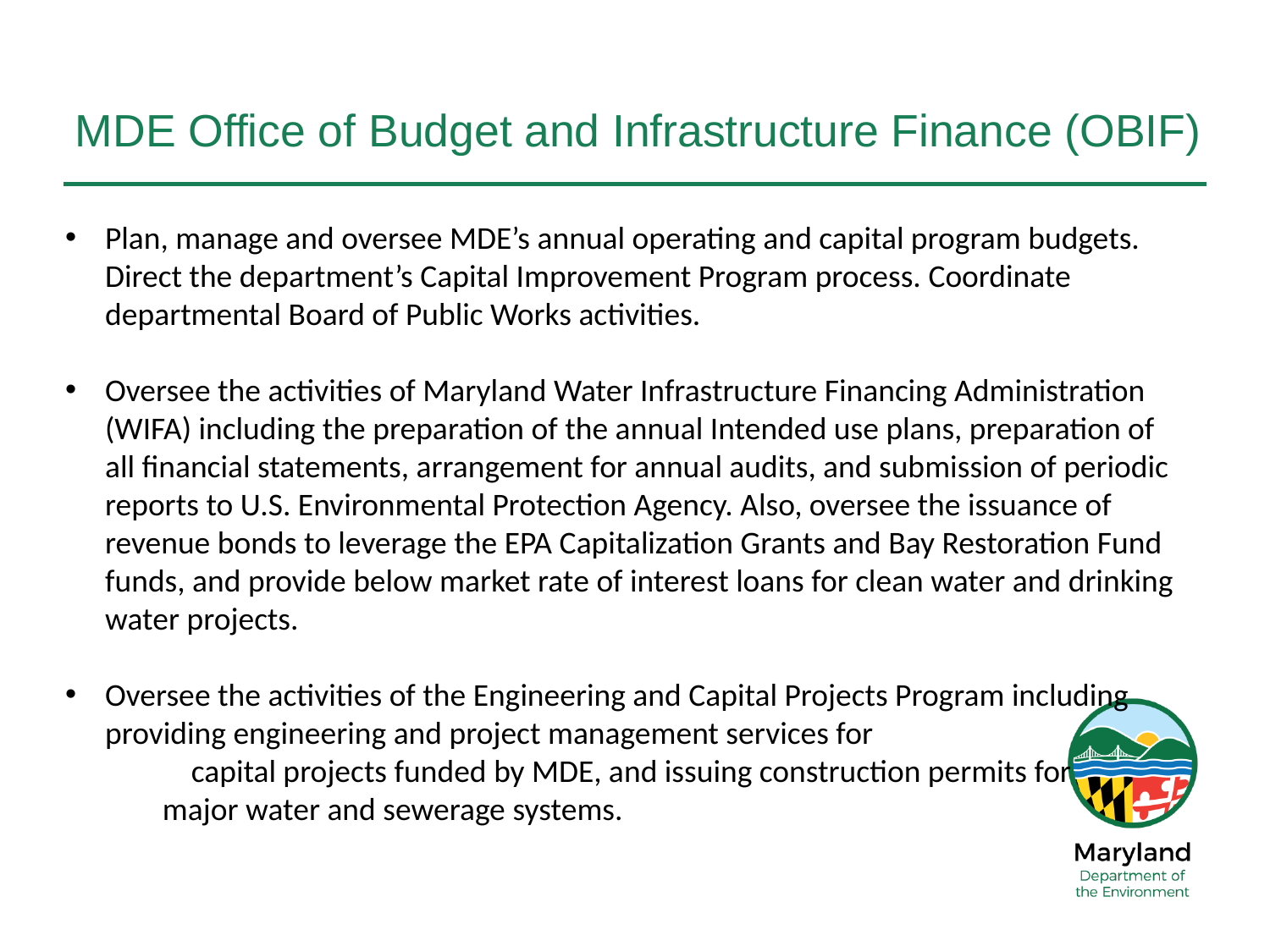

# MDE Office of Budget and Infrastructure Finance (OBIF)
Plan, manage and oversee MDE’s annual operating and capital program budgets. Direct the department’s Capital Improvement Program process. Coordinate departmental Board of Public Works activities.

Oversee the activities of Maryland Water Infrastructure Financing Administration (WIFA) including the preparation of the annual Intended use plans, preparation of all financial statements, arrangement for annual audits, and submission of periodic reports to U.S. Environmental Protection Agency. Also, oversee the issuance of revenue bonds to leverage the EPA Capitalization Grants and Bay Restoration Fund funds, and provide below market rate of interest loans for clean water and drinking water projects.

Oversee the activities of the Engineering and Capital Projects Program including providing engineering and project management services for                                                        capital projects funded by MDE, and issuing construction permits for                        major water and sewerage systems.